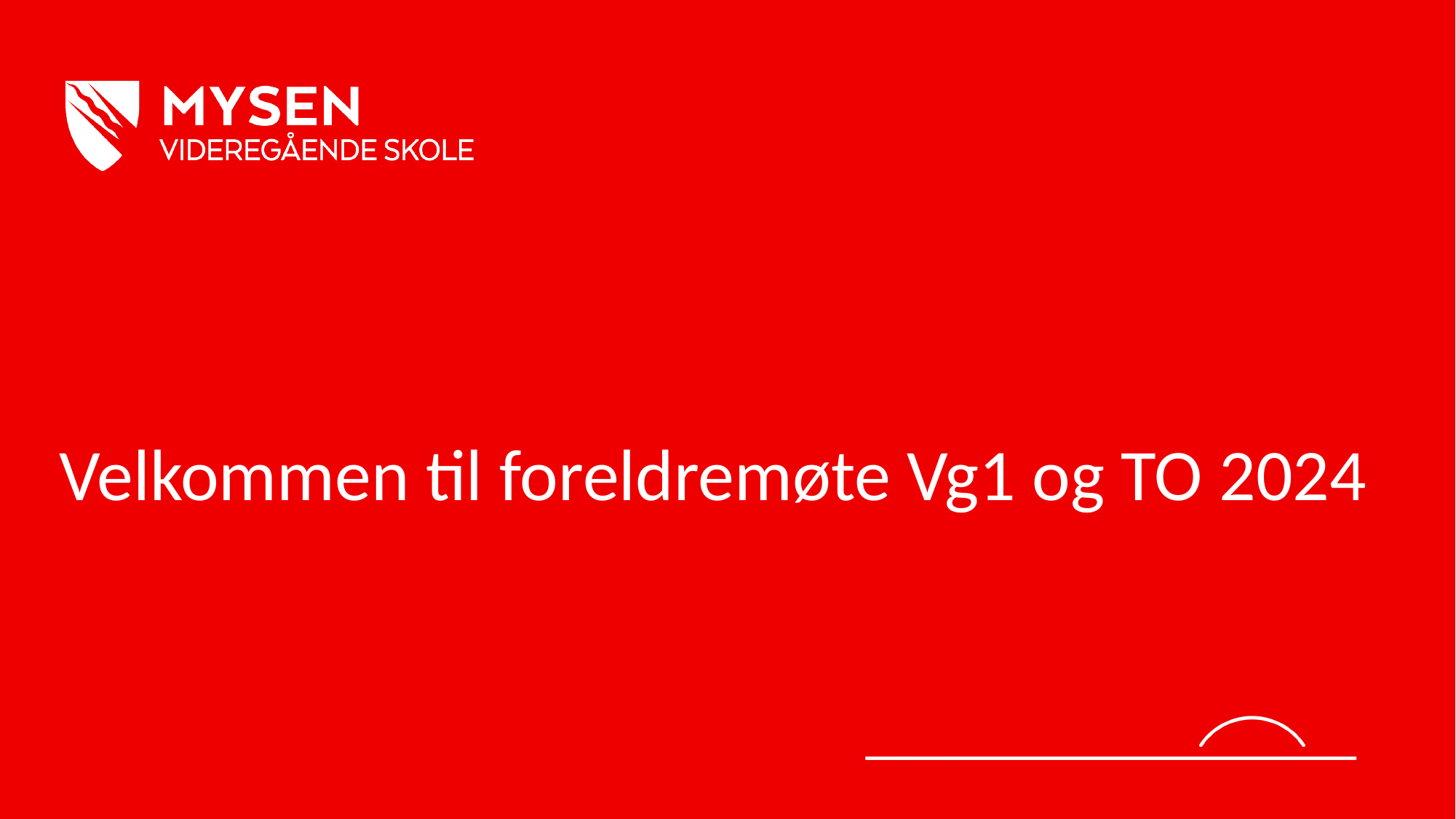

# Velkommen til foreldremøte Vg1 og TO 2024